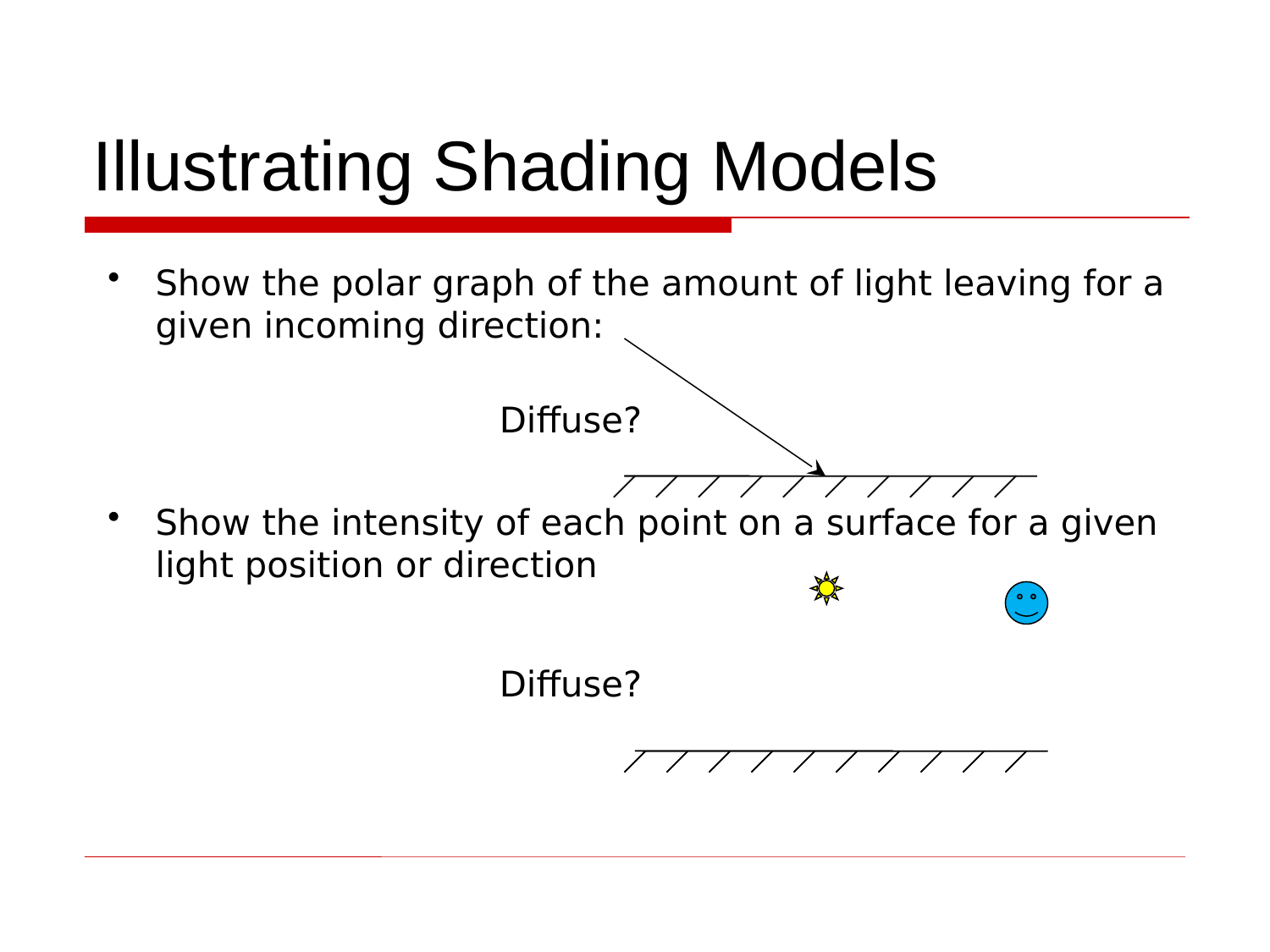

# Illustrating Shading Models
Show the polar graph of the amount of light leaving for a given incoming direction:

Show the intensity of each point on a surface for a given light position or direction

Diffuse?

Diffuse?